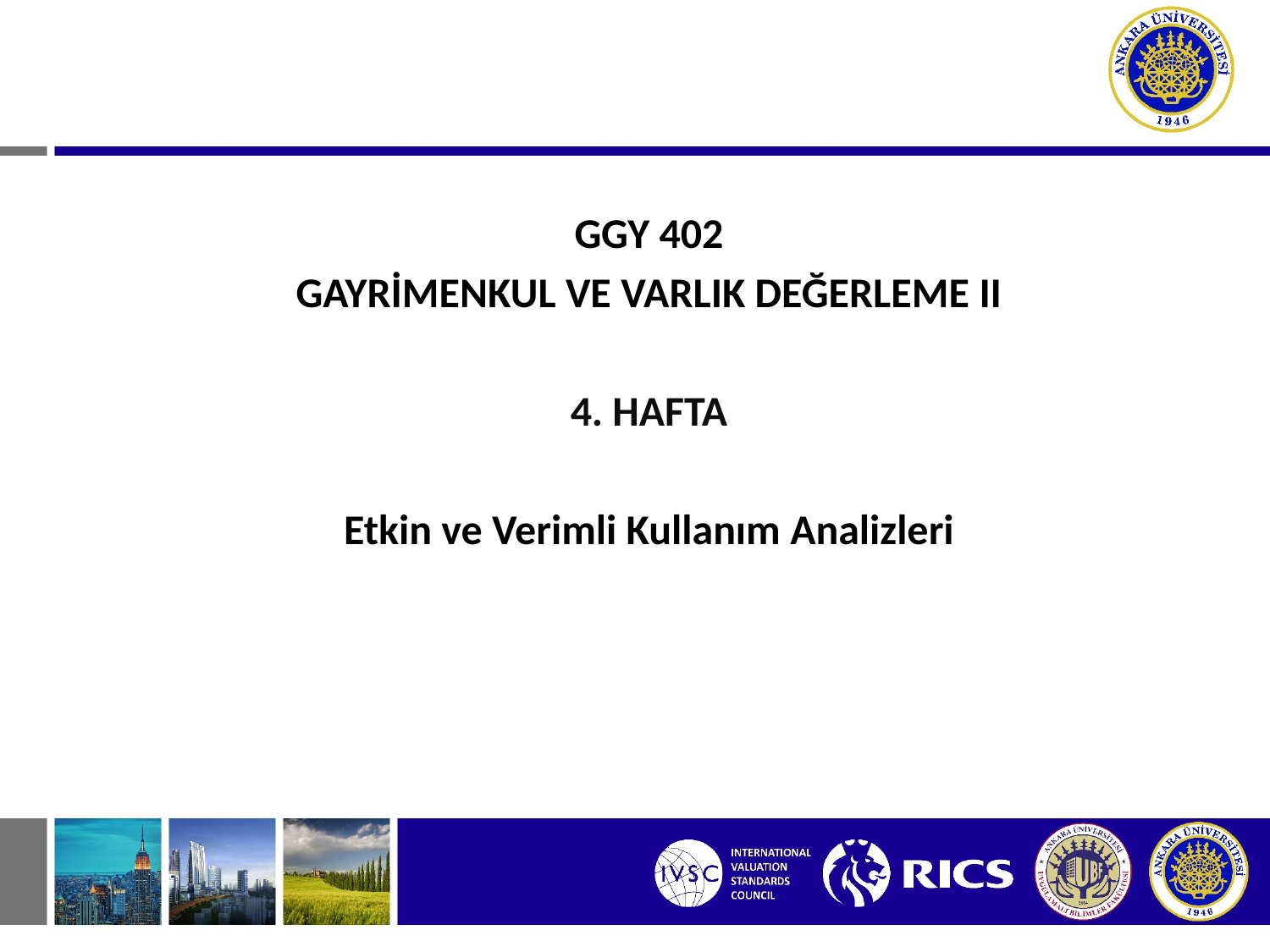

#
GGY 402
GAYRİMENKUL VE VARLIK DEĞERLEME II

4. HAFTA

Etkin ve Verimli Kullanım Analizleri